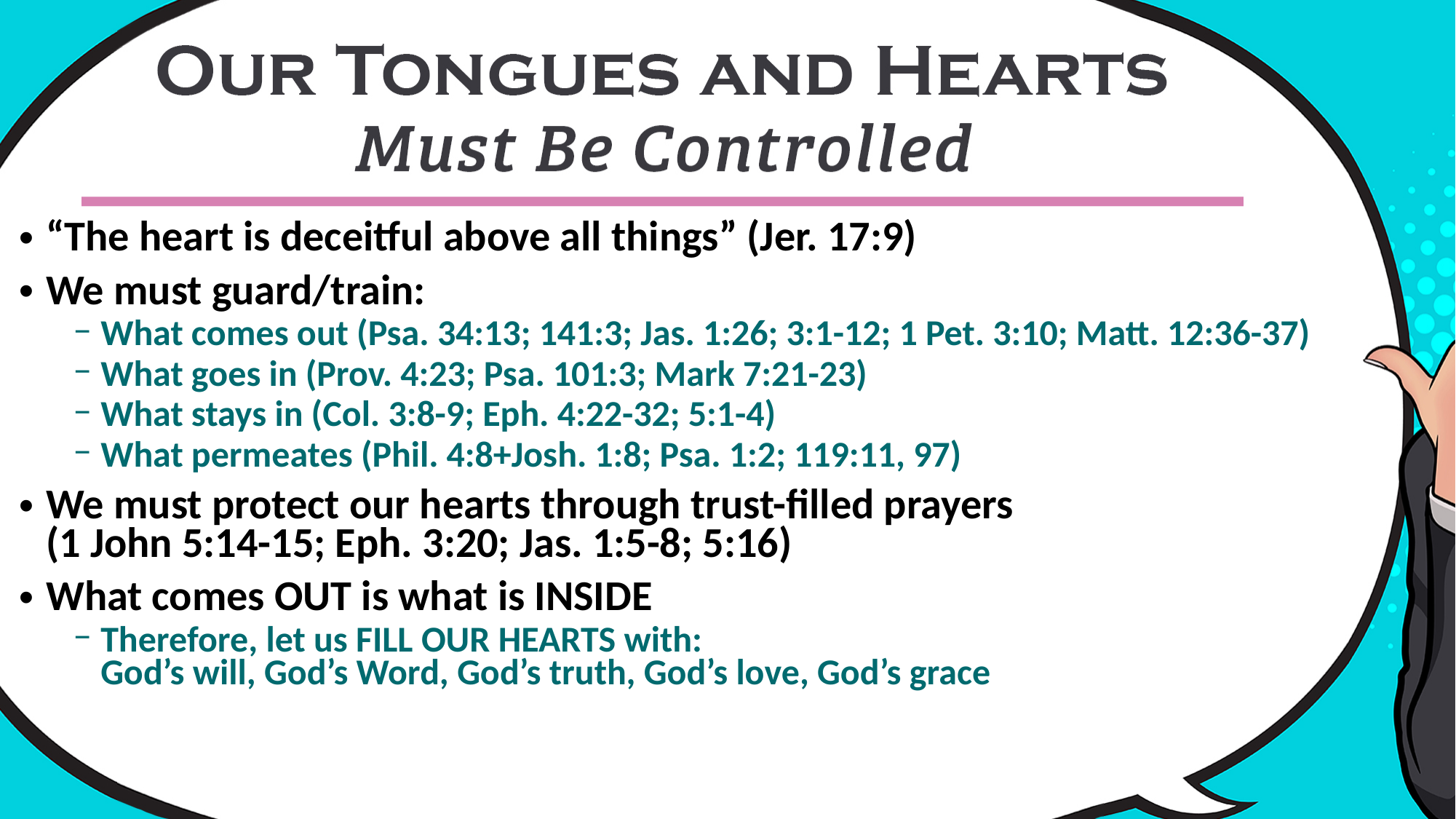

“The heart is deceitful above all things” (Jer. 17:9)
We must guard/train:
What comes out (Psa. 34:13; 141:3; Jas. 1:26; 3:1-12; 1 Pet. 3:10; Matt. 12:36-37)
What goes in (Prov. 4:23; Psa. 101:3; Mark 7:21-23)
What stays in (Col. 3:8-9; Eph. 4:22-32; 5:1-4)
What permeates (Phil. 4:8+Josh. 1:8; Psa. 1:2; 119:11, 97)
We must protect our hearts through trust-filled prayers
(1 John 5:14-15; Eph. 3:20; Jas. 1:5-8; 5:16)
What comes OUT is what is INSIDE
Therefore, let us FILL OUR HEARTS with:
God’s will, God’s Word, God’s truth, God’s love, God’s grace